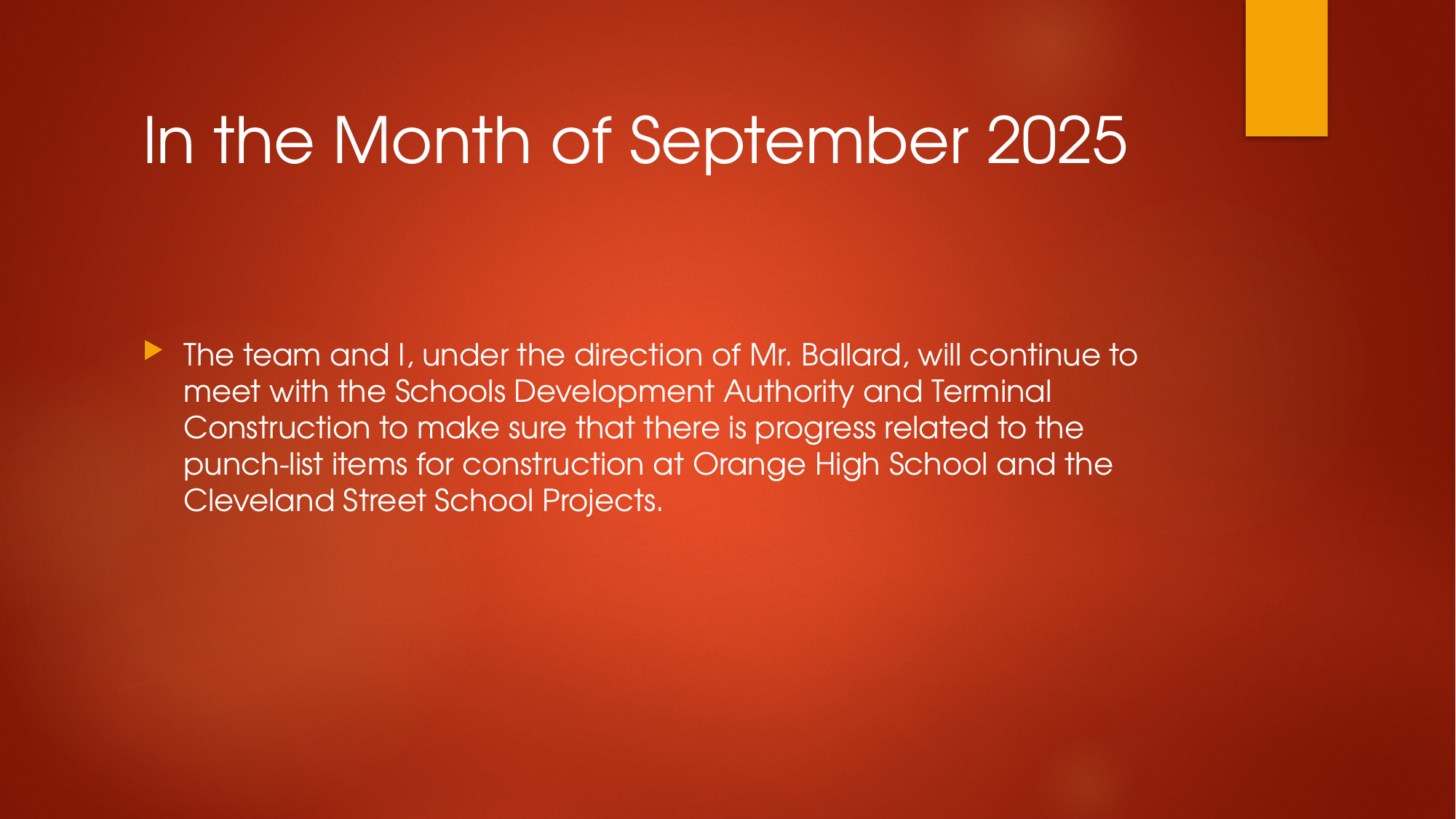

# In the Month of September 2025
The team and I, under the direction of Mr. Ballard, will continue to meet with the Schools Development Authority and Terminal Construction to make sure that there is progress related to the punch-list items for construction at Orange High School and the Cleveland Street School Projects.